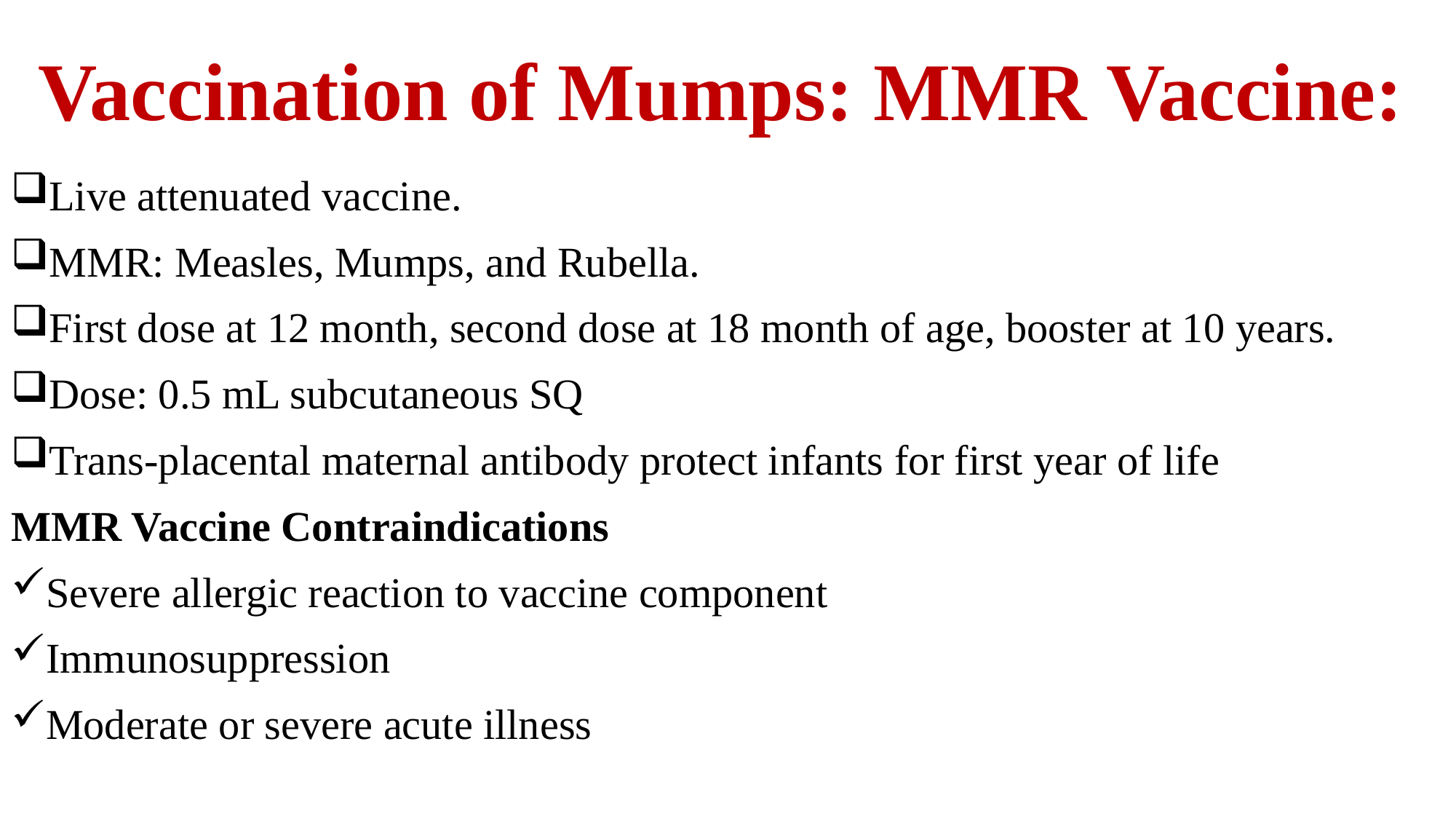

# Vaccination of Mumps: MMR Vaccine:
Live attenuated vaccine.
MMR: Measles, Mumps, and Rubella.
First dose at 12 month, second dose at 18 month of age, booster at 10 years.
Dose: 0.5 mL subcutaneous SQ
Trans-placental maternal antibody protect infants for first year of life
MMR Vaccine Contraindications
Severe allergic reaction to vaccine component
Immunosuppression
Moderate or severe acute illness